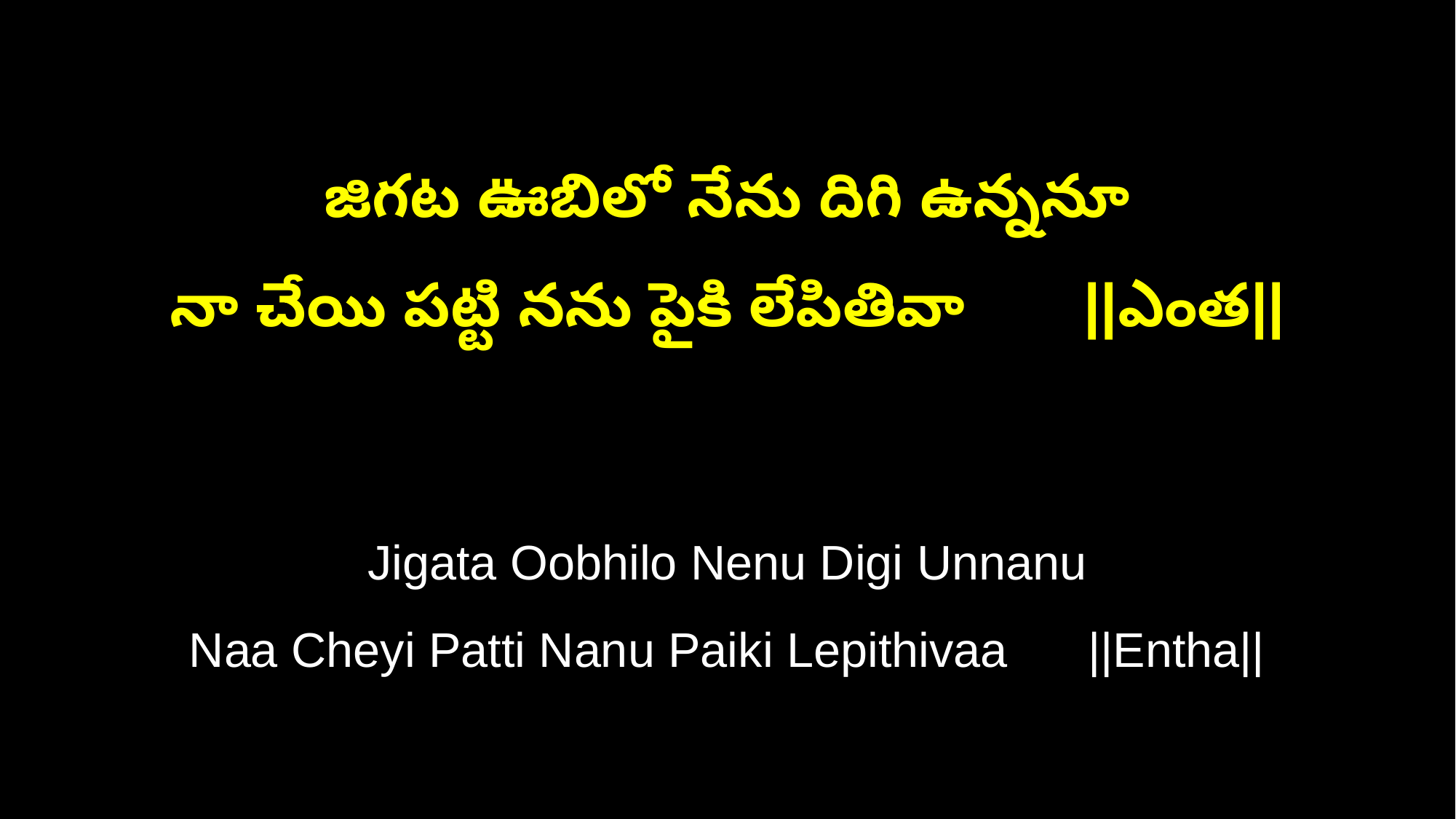

జిగట ఊబిలో నేను దిగి ఉన్ననూ
నా చేయి పట్టి నను పైకి లేపితివా       ||ఎంత||
Jigata Oobhilo Nenu Digi Unnanu
Naa Cheyi Patti Nanu Paiki Lepithivaa      ||Entha||